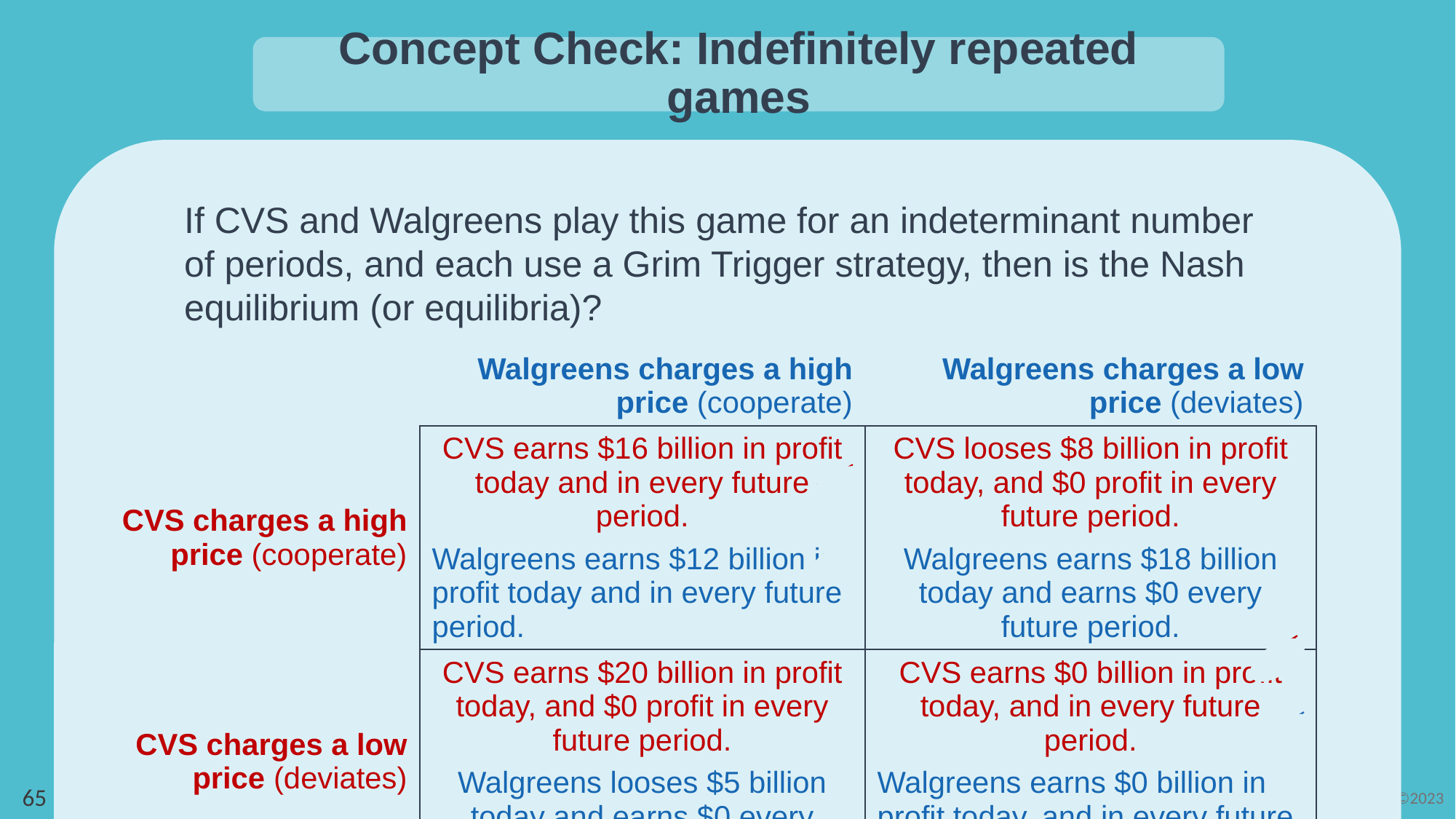

# Concept Check: Indefinitely repeated games
If CVS and Walgreens play this game for an indeterminant number of periods, and each use a Grim Trigger strategy, then is the Nash equilibrium (or equilibria)?
|  | Walgreens charges a high price (cooperate) | Walgreens charges a low price (deviates) |
| --- | --- | --- |
| CVS charges a high price (cooperate) | CVS earns $16 billion in profit today and in every future period. Walgreens earns $12 billion in profit today and in every future period. | CVS looses $8 billion in profit today, and $0 profit in every future period. Walgreens earns $18 billion today and earns $0 every future period. |
| CVS charges a low price (deviates) | CVS earns $20 billion in profit today, and $0 profit in every future period. Walgreens looses $5 billion today and earns $0 every future period. | CVS earns $0 billion in profit today, and in every future period. Walgreens earns $0 billion in profit today, and in every future period. |

65